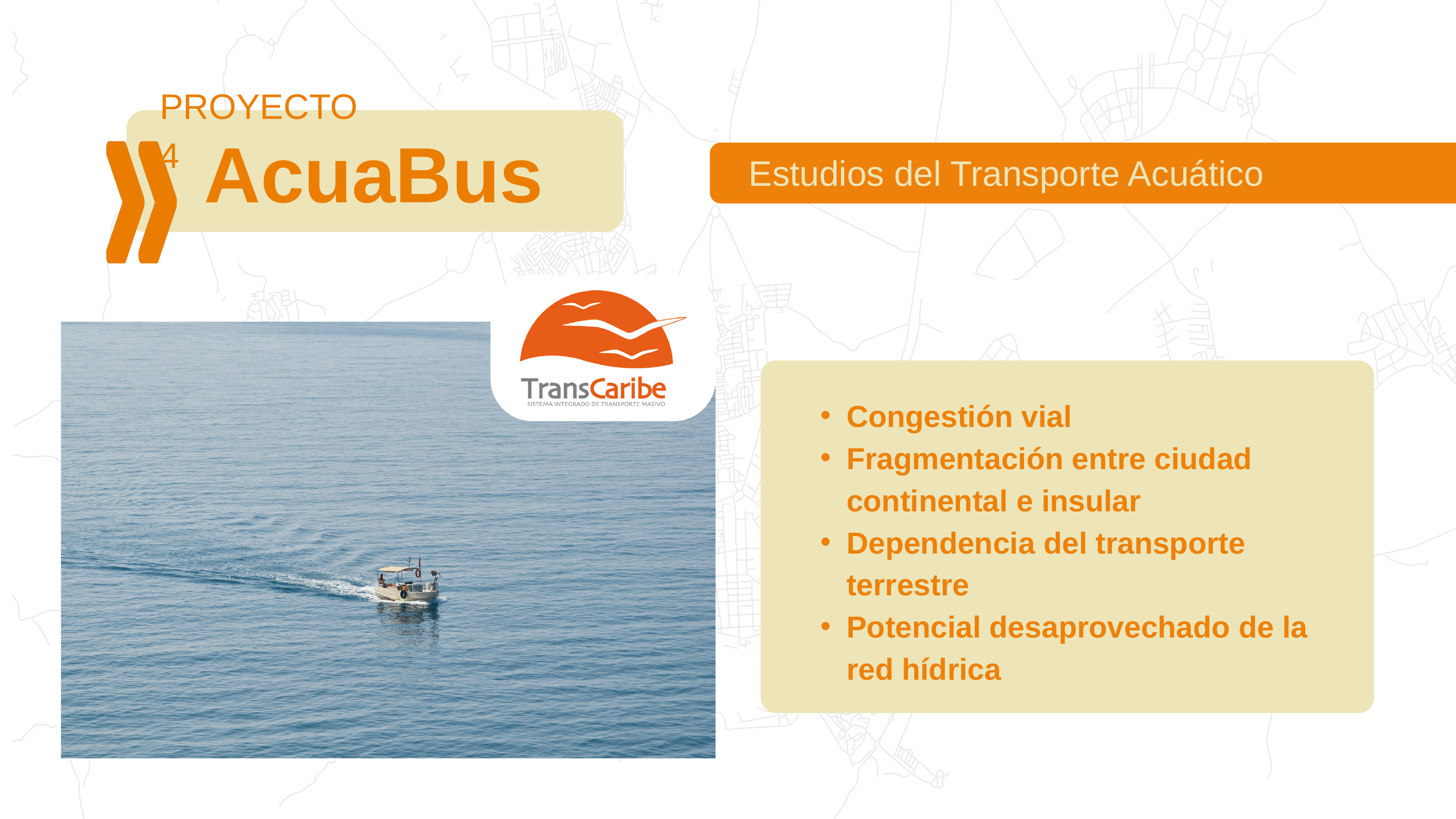

PROYECTO 4
AcuaBus

 Estudios del Transporte Acuático

Congestión vial
Fragmentación entre ciudad continental e insular
Dependencia del transporte terrestre
Potencial desaprovechado de la red hídrica